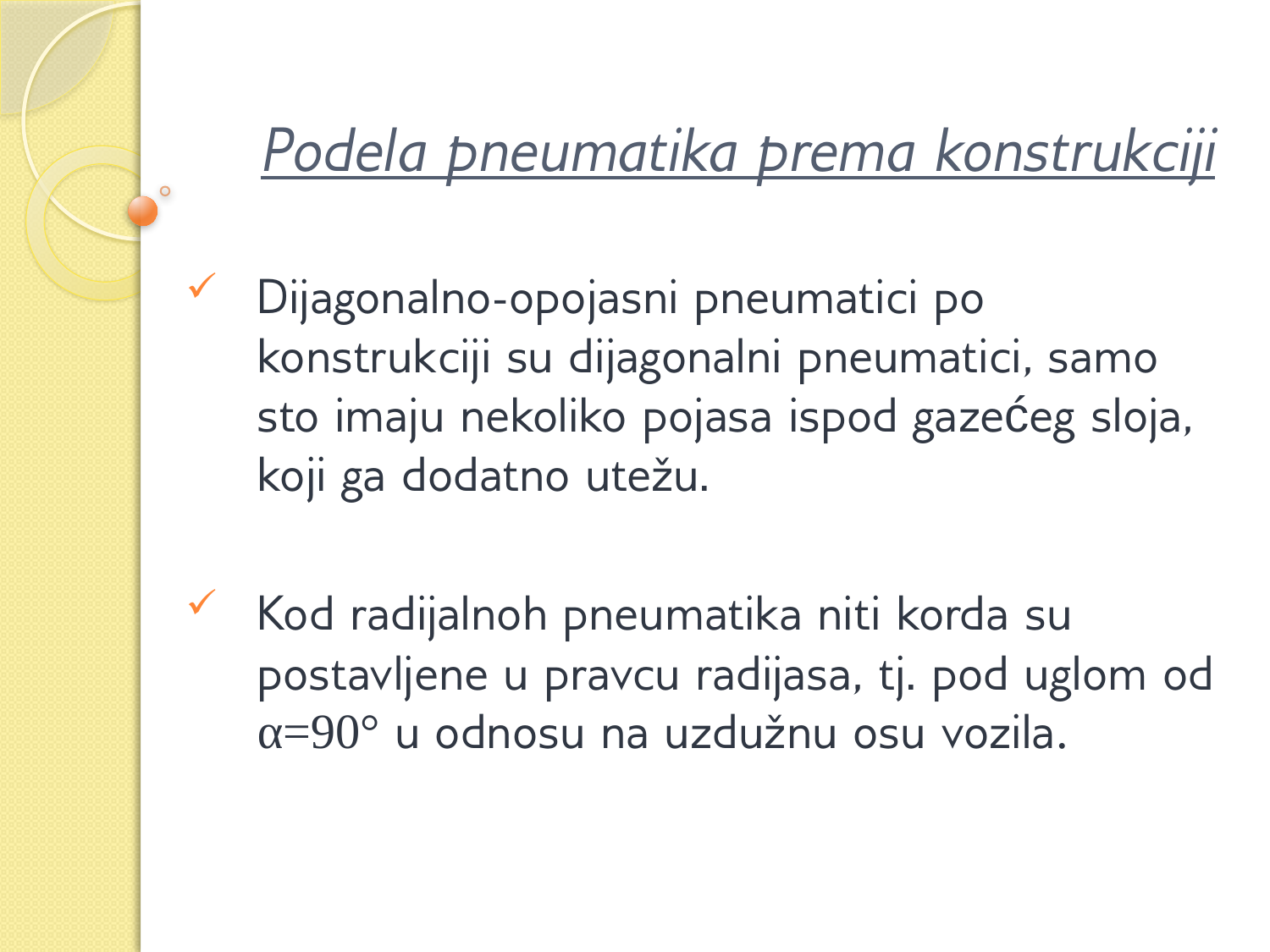

# Podela pneumatika prema konstrukciji
Dijagonalno-opojasni pneumatici po konstrukciji su dijagonalni pneumatici, samo sto imaju nekoliko pojasa ispod gazećeg sloja, koji ga dodatno utežu.

Kod radijalnoh pneumatika niti korda su postavljene u pravcu radijasa, tj. pod uglom od α=90° u odnosu na uzdužnu osu vozila.